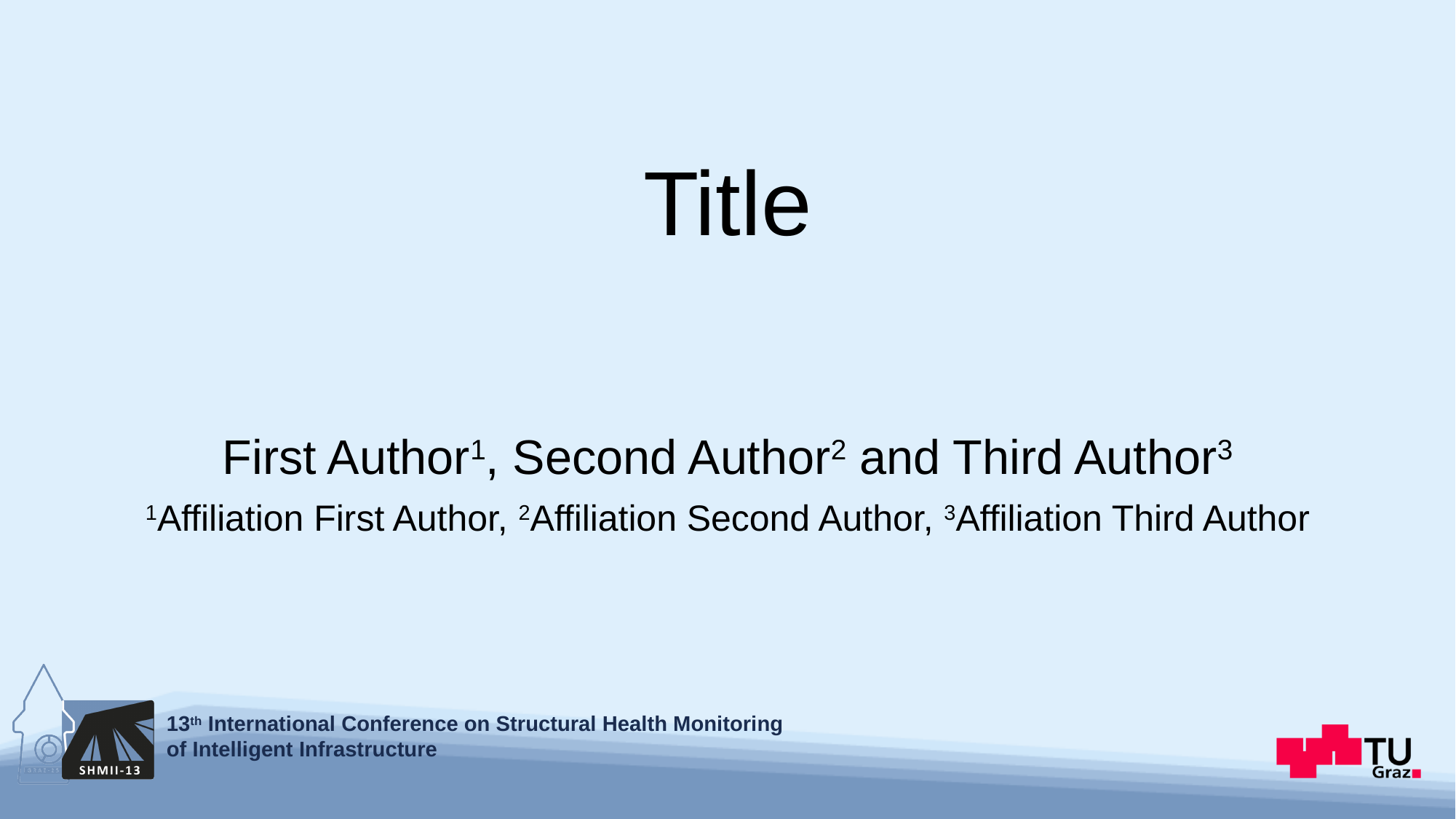

# Title
First Author1, Second Author2 and Third Author3
1Affiliation First Author, 2Affiliation Second Author, 3Affiliation Third Author